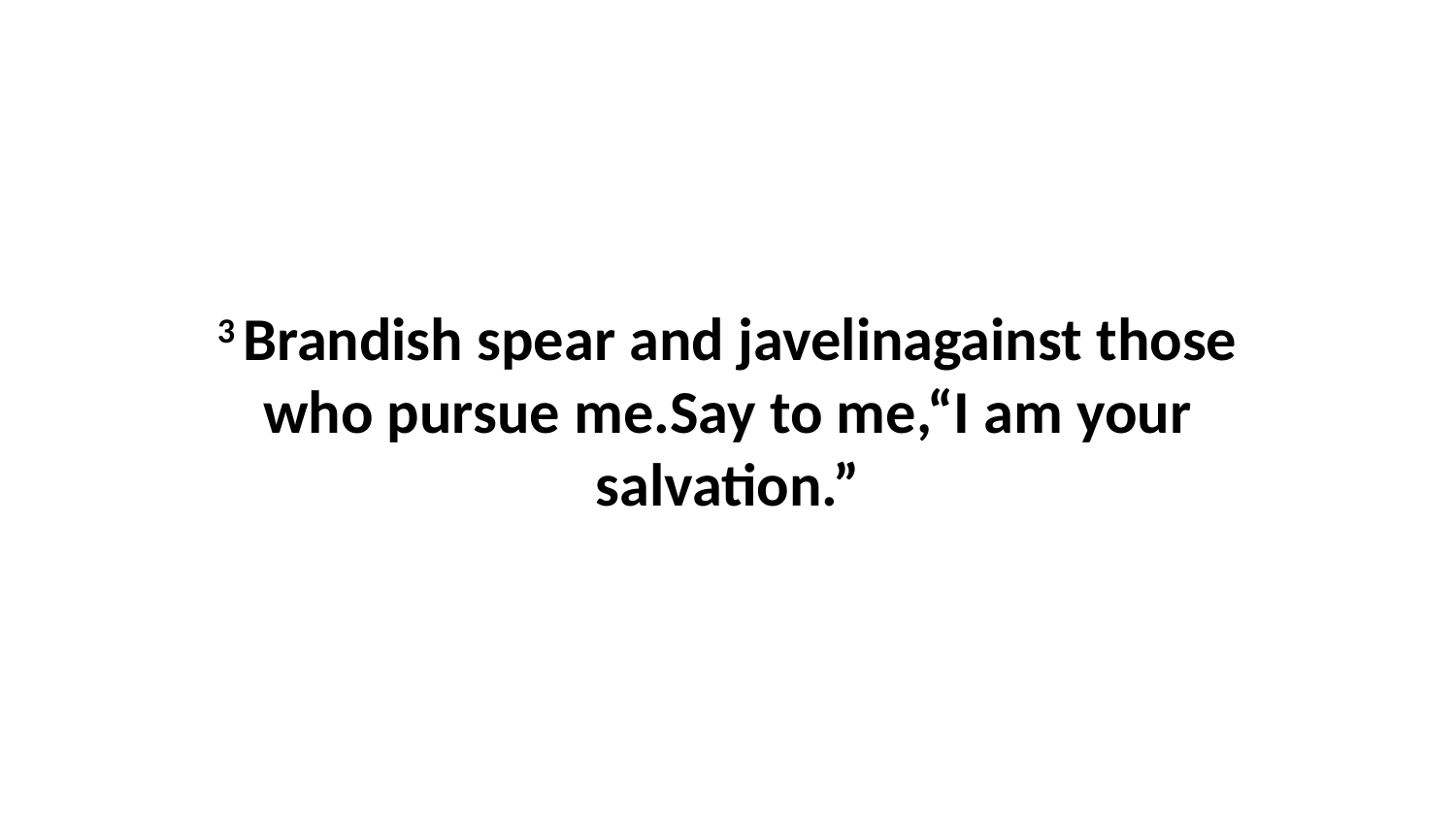

3 Brandish spear and javelinagainst those who pursue me.Say to me,“I am your salvation.”